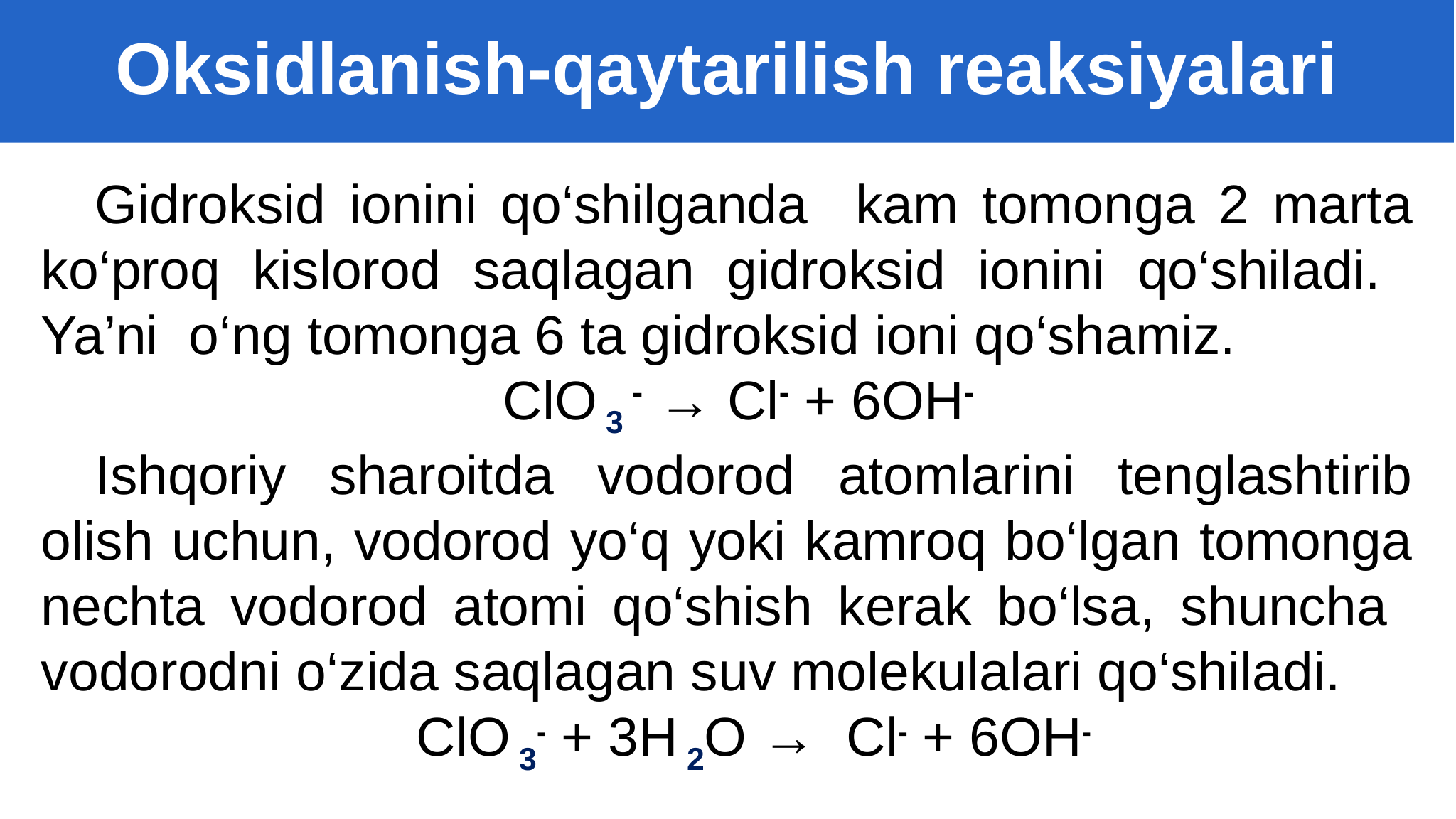

Oksidlanish-qaytarilish reaksiyalari

Gidroksid ionini qo‘shilganda  kam tomonga 2 marta ko‘proq kislorod saqlagan gidroksid ionini qo‘shiladi.  Ya’ni  o‘ng tomonga 6 ta gidroksid ioni qo‘shamiz.
ClO 3 - → Cl- + 6OH-
Ishqoriy sharoitda vodorod atomlarini tenglashtirib olish uchun, vodorod yo‘q yoki kamroq bo‘lgan tomonga nechta vodorod atomi qo‘shish kerak bo‘lsa, shuncha  vodorodni o‘zida saqlagan suv molekulalari qo‘shiladi.
 ClO 3- + 3H 2O →  Cl- + 6OH-